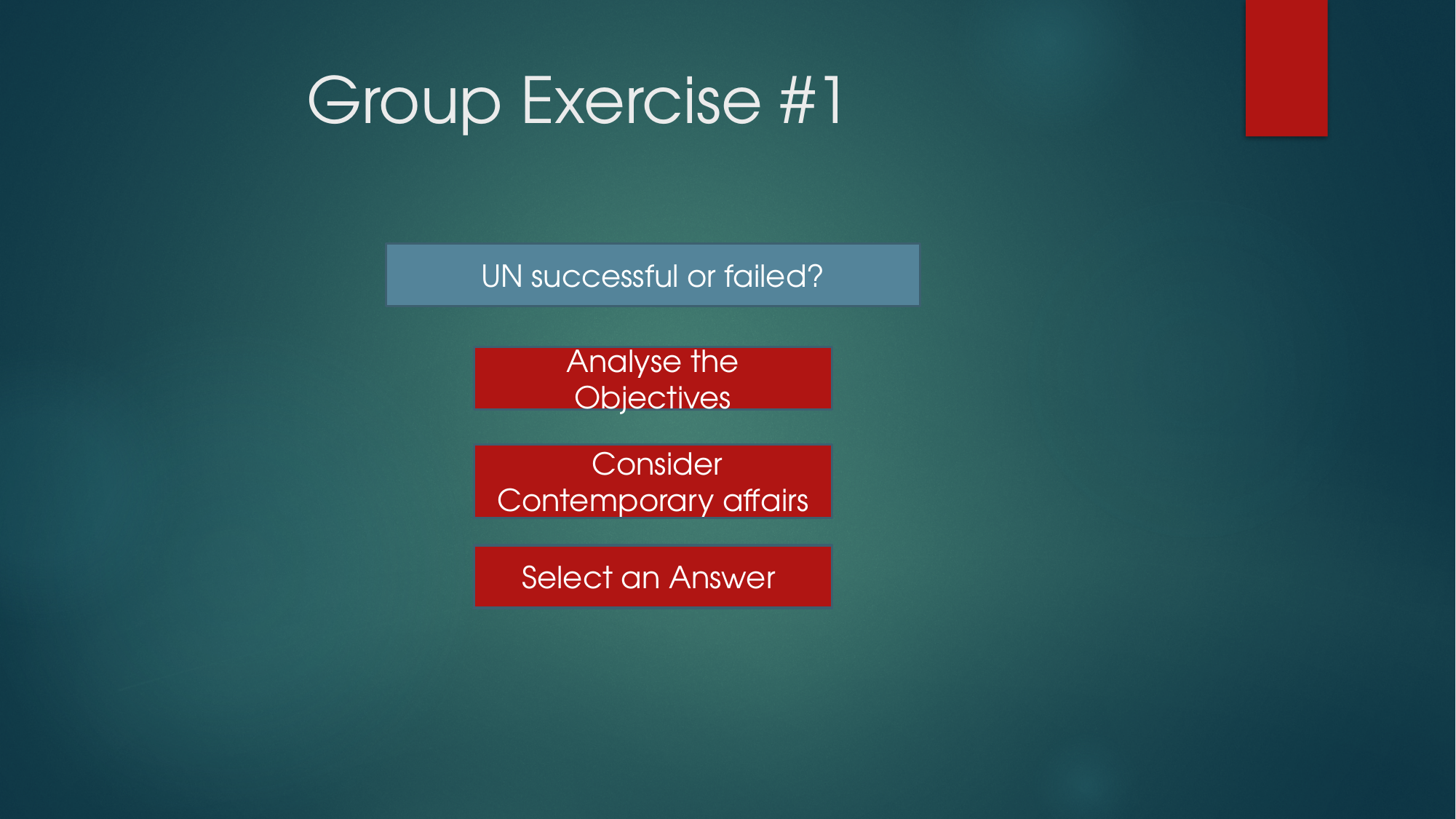

# Group Exercise #1
UN successful or failed?
Analyse the Objectives
 Consider Contemporary affairs
Select an Answer